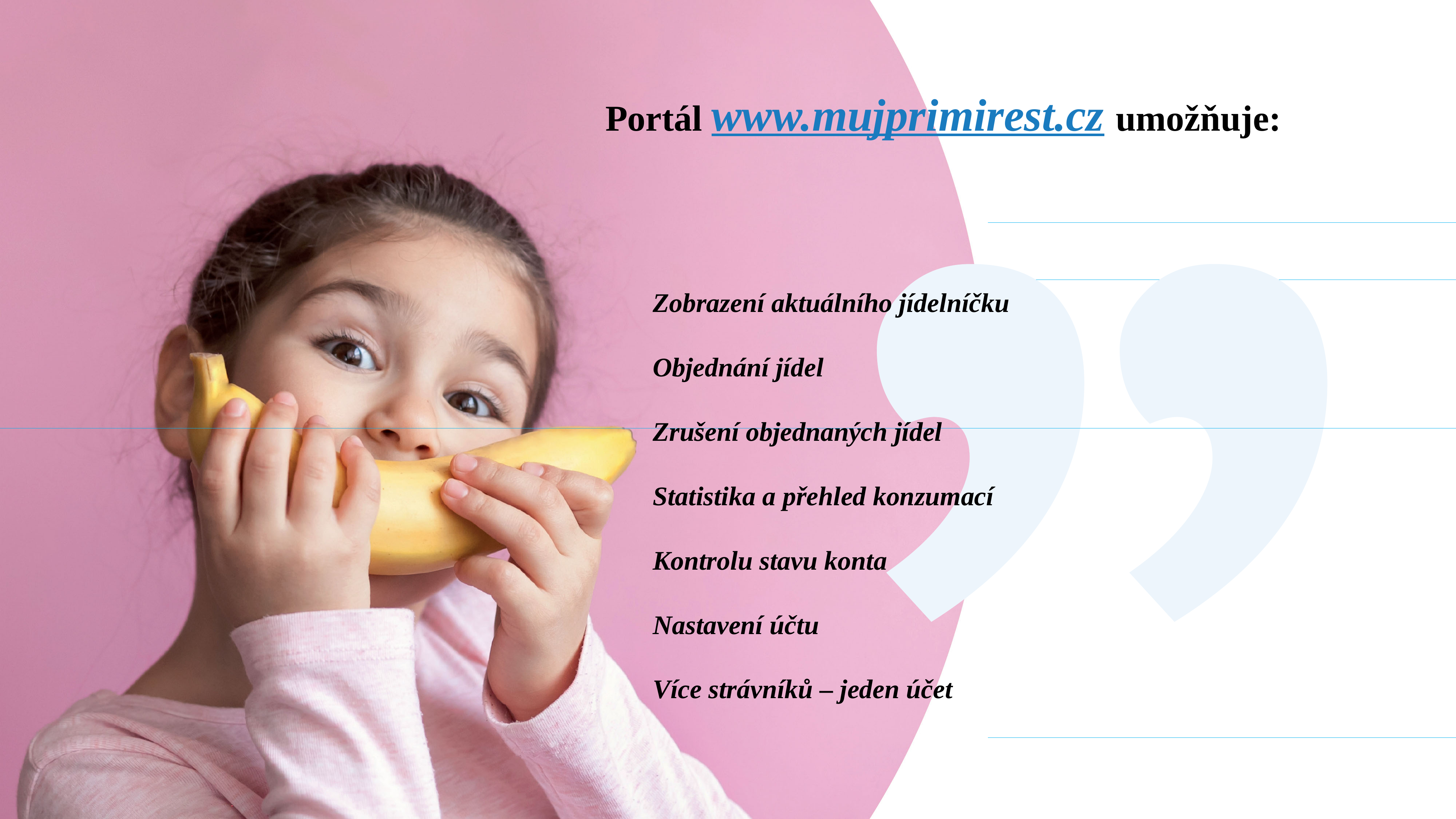

Portál www.mujprimirest.cz umožňuje:
# Zobrazení aktuálního jídelníčku Objednání jídel Zrušení objednaných jídel Statistika a přehled konzumací Kontrolu stavu konta Nastavení účtu Více strávníků – jeden účet